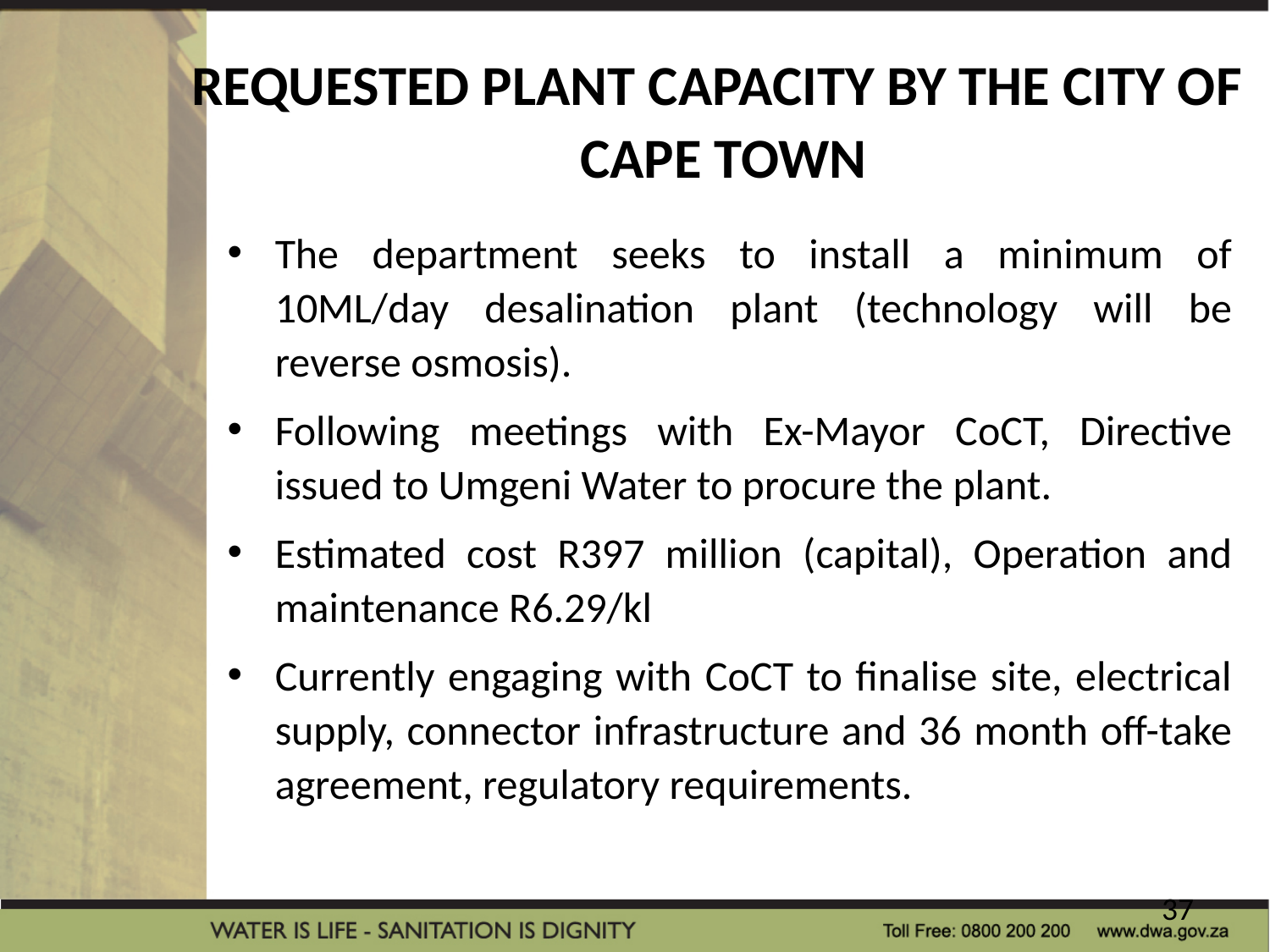

# REQUESTED PLANT CAPACITY BY THE CITY OF CAPE TOWN

The department seeks to install a minimum of 10ML/day desalination plant (technology will be reverse osmosis).
Following meetings with Ex-Mayor CoCT, Directive issued to Umgeni Water to procure the plant.
Estimated cost R397 million (capital), Operation and maintenance R6.29/kl
Currently engaging with CoCT to finalise site, electrical supply, connector infrastructure and 36 month off-take agreement, regulatory requirements.

37